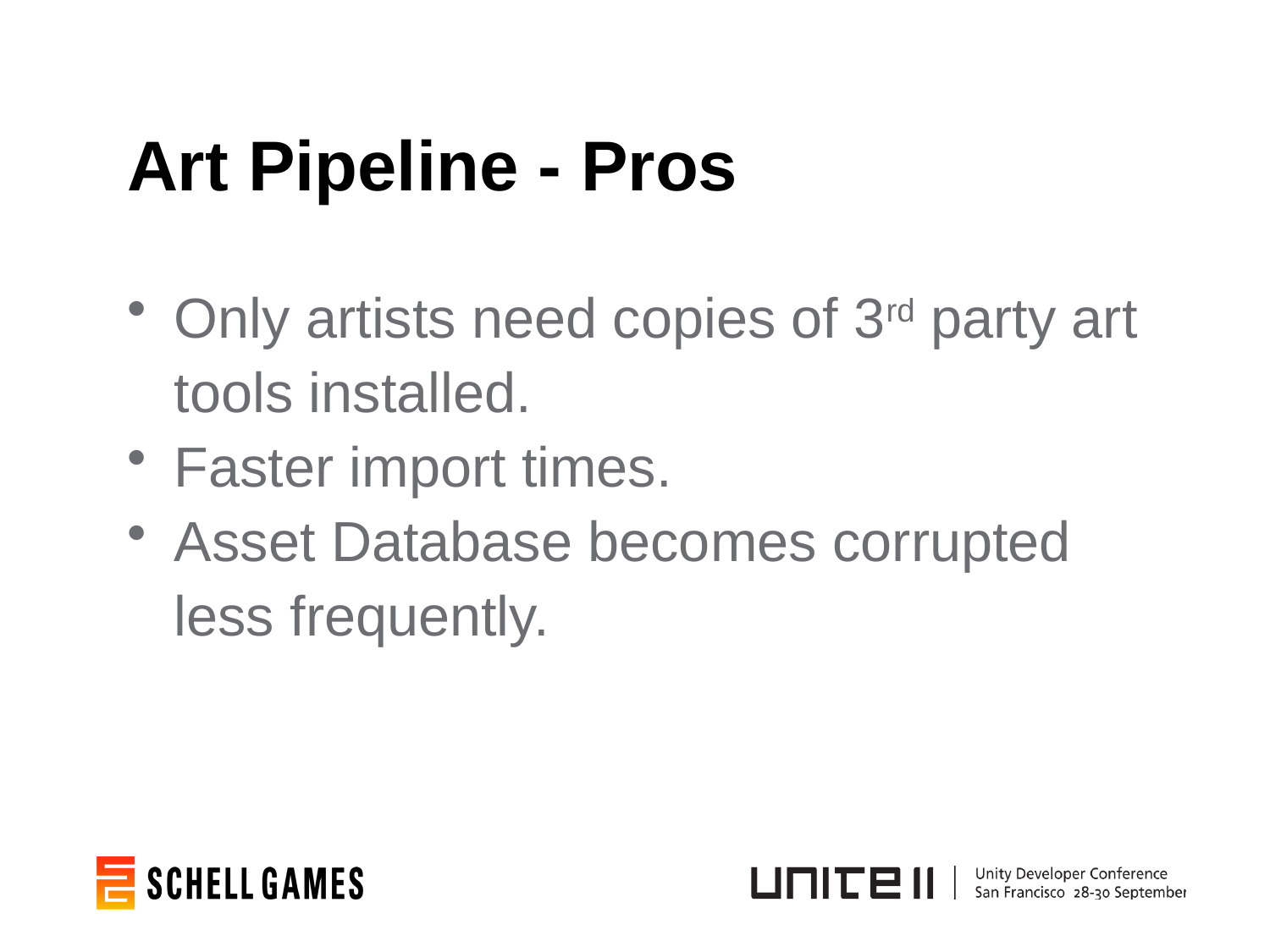

# Art Pipeline - Pros
Only artists need copies of 3rd party art tools installed.
Faster import times.
Asset Database becomes corrupted less frequently.